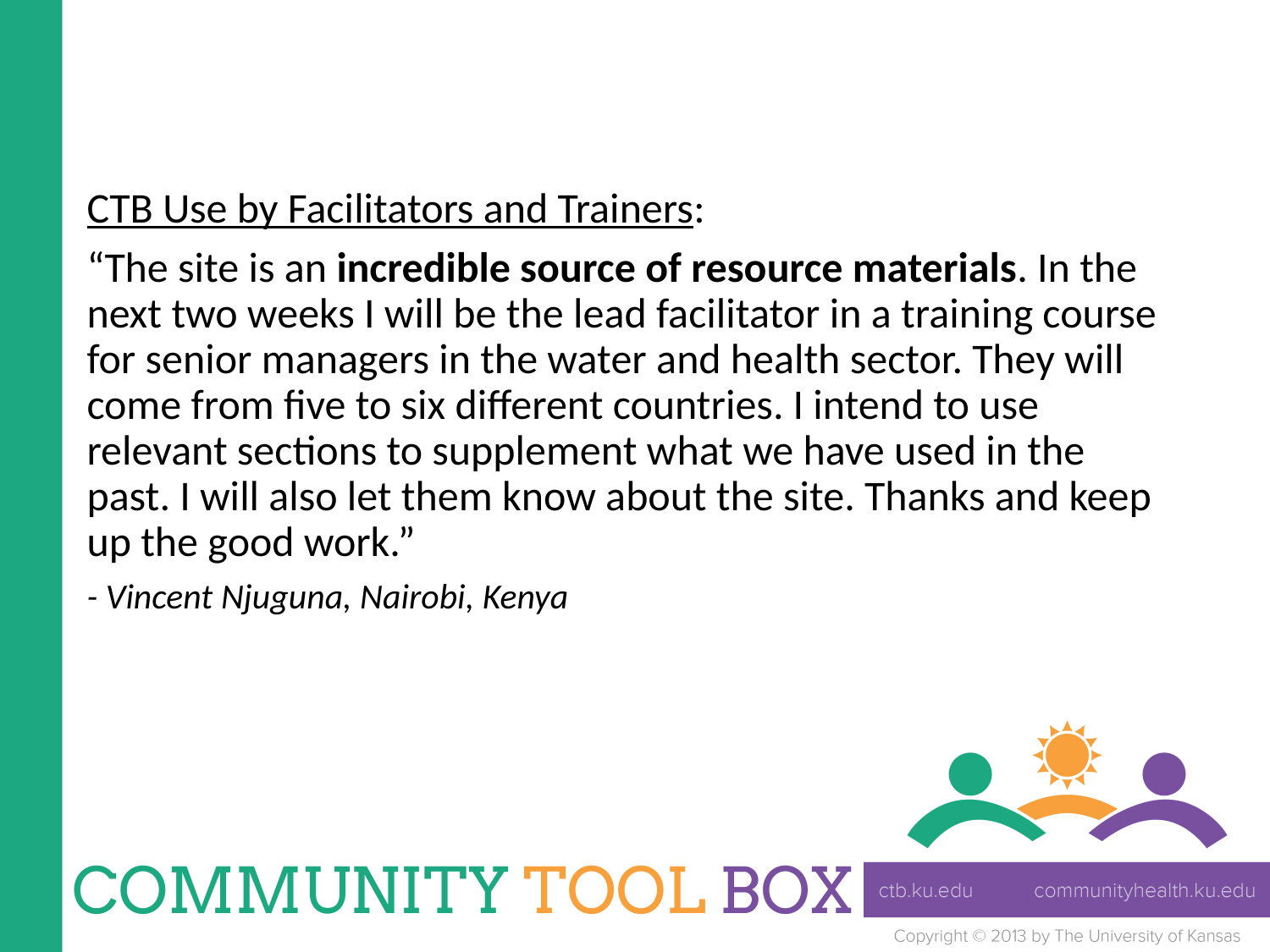

CTB Use by Facilitators and Trainers:
“The site is an incredible source of resource materials. In the next two weeks I will be the lead facilitator in a training course for senior managers in the water and health sector. They will come from five to six different countries. I intend to use relevant sections to supplement what we have used in the past. I will also let them know about the site. Thanks and keep up the good work.”
- Vincent Njuguna, Nairobi, Kenya